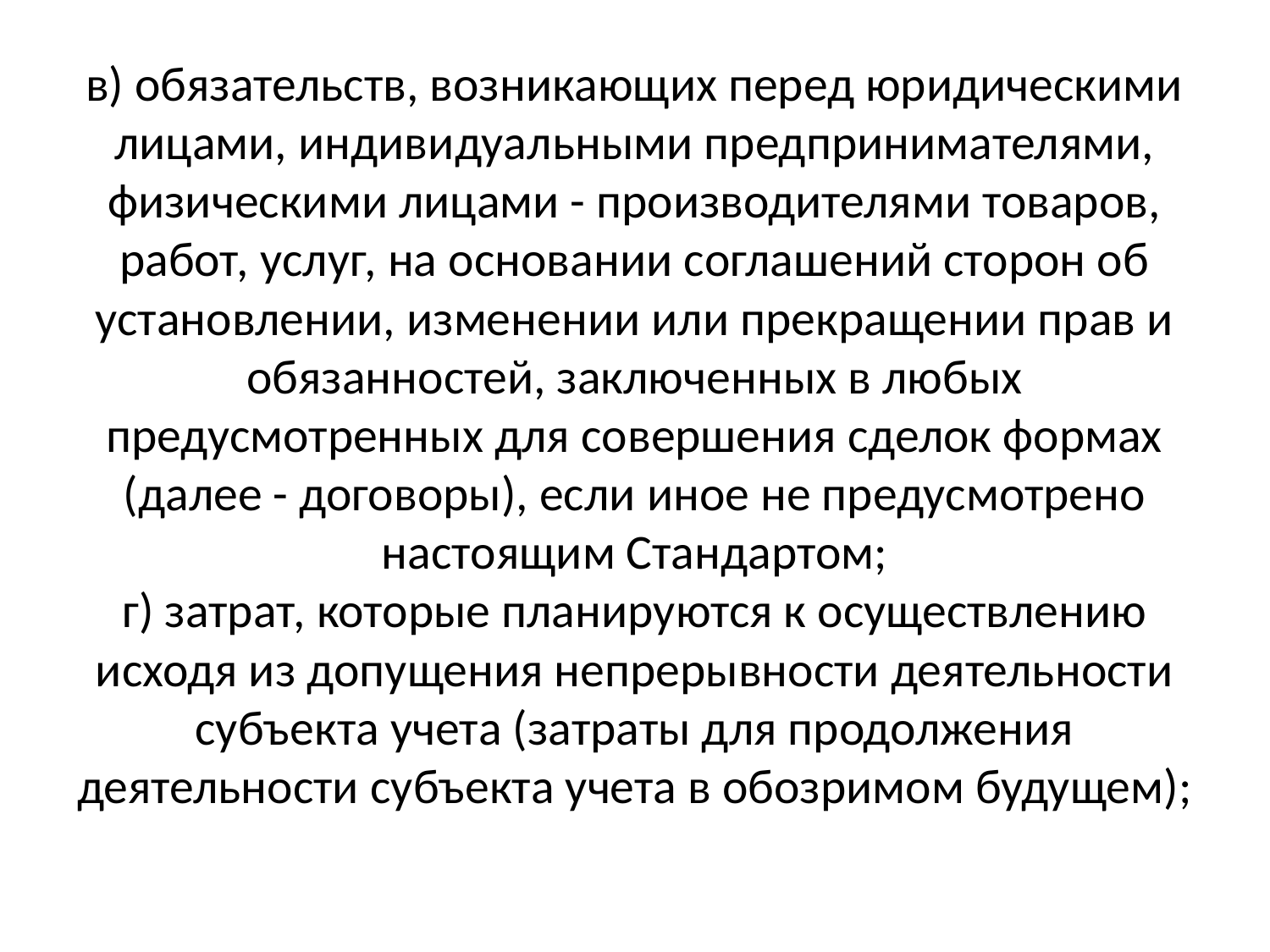

# в) обязательств, возникающих перед юридическими лицами, индивидуальными предпринимателями, физическими лицами - производителями товаров, работ, услуг, на основании соглашений сторон об установлении, изменении или прекращении прав и обязанностей, заключенных в любых предусмотренных для совершения сделок формах (далее - договоры), если иное не предусмотрено настоящим Стандартом; г) затрат, которые планируются к осуществлению исходя из допущения непрерывности деятельности субъекта учета (затраты для продолжения деятельности субъекта учета в обозримом будущем);